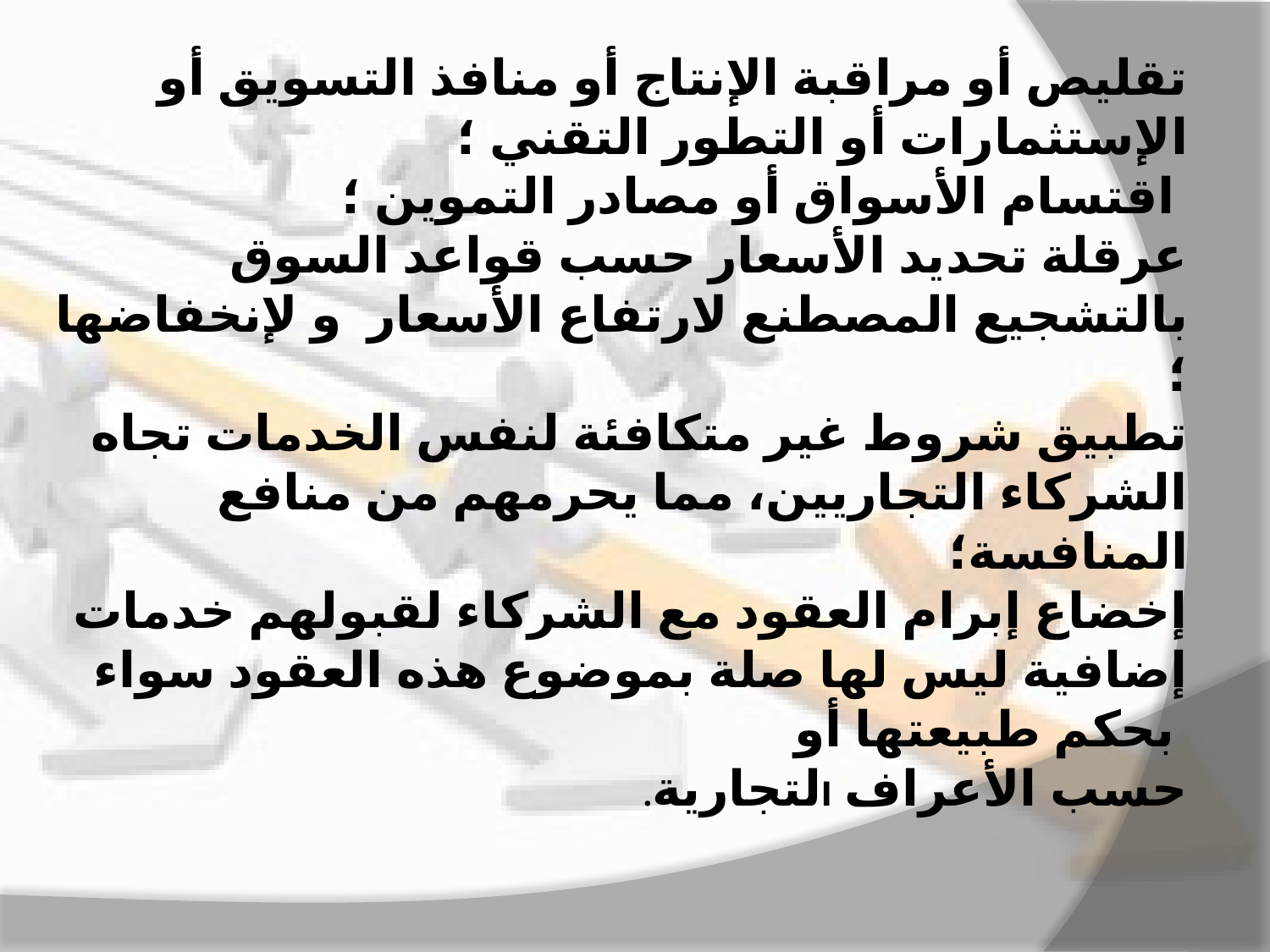

تقليص أو مراقبة الإنتاج أو منافذ التسويق أو الإستثمارات أو التطور التقني ؛
اقتسام الأسواق أو مصادر التموين ؛
عرقلة تحديد الأسعار حسب قواعد السوق بالتشجيع المصطنع لارتفاع الأسعار  و لإنخفاضها ؛
تطبيق شروط غير متكافئة لنفس الخدمات تجاه الشركاء التجاريين، مما يحرمهم من منافع المنافسة؛
إخضاع إبرام العقود مع الشركاء لقبولهم خدمات إضافية ليس لها صلة بموضوع هذه العقود سواء بحكم طبيعتها أو
حسب الأعراف التجارية.